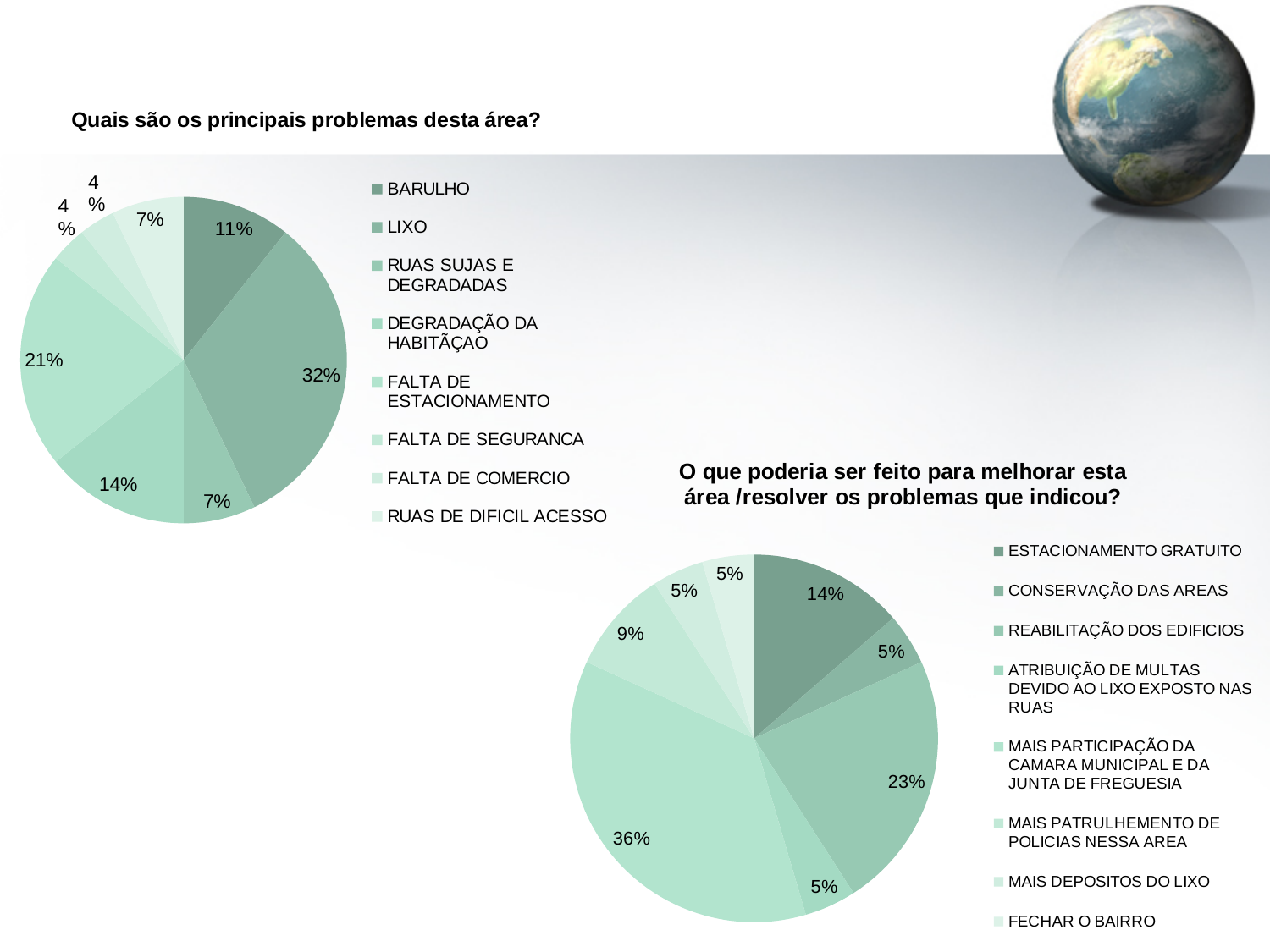

### Chart: Quais são os principais problemas desta área?

| Category |  |
|---|---|
| BARULHO | 3.0 |
| LIXO  | 9.0 |
| RUAS SUJAS E DEGRADADAS  | 2.0 |
| DEGRADAÇÃO DA HABITÃÇAO  | 4.0 |
| FALTA DE ESTACIONAMENTO  | 6.0 |
| FALTA DE SEGURANCA  | 1.0 |
| FALTA DE COMERCIO  | 1.0 |
| RUAS DE DIFICIL ACESSO  | 2.0 |

### Chart: O que poderia ser feito para melhorar esta área /resolver os problemas que indicou?

| Category |  |
|---|---|
| ESTACIONAMENTO GRATUITO  | 3.0 |
| CONSERVAÇÃO DAS AREAS  | 1.0 |
| REABILITAÇÃO DOS EDIFICIOS   | 5.0 |
| ATRIBUIÇÃO DE MULTAS DEVIDO AO LIXO EXPOSTO NAS RUAS  | 1.0 |
| MAIS PARTICIPAÇÃO DA CAMARA MUNICIPAL E DA JUNTA DE FREGUESIA  | 8.0 |
| MAIS PATRULHEMENTO DE POLICIAS NESSA AREA  | 2.0 |
| MAIS DEPOSITOS DO LIXO   | 1.0 |
| FECHAR O BAIRRO  | 1.0 |